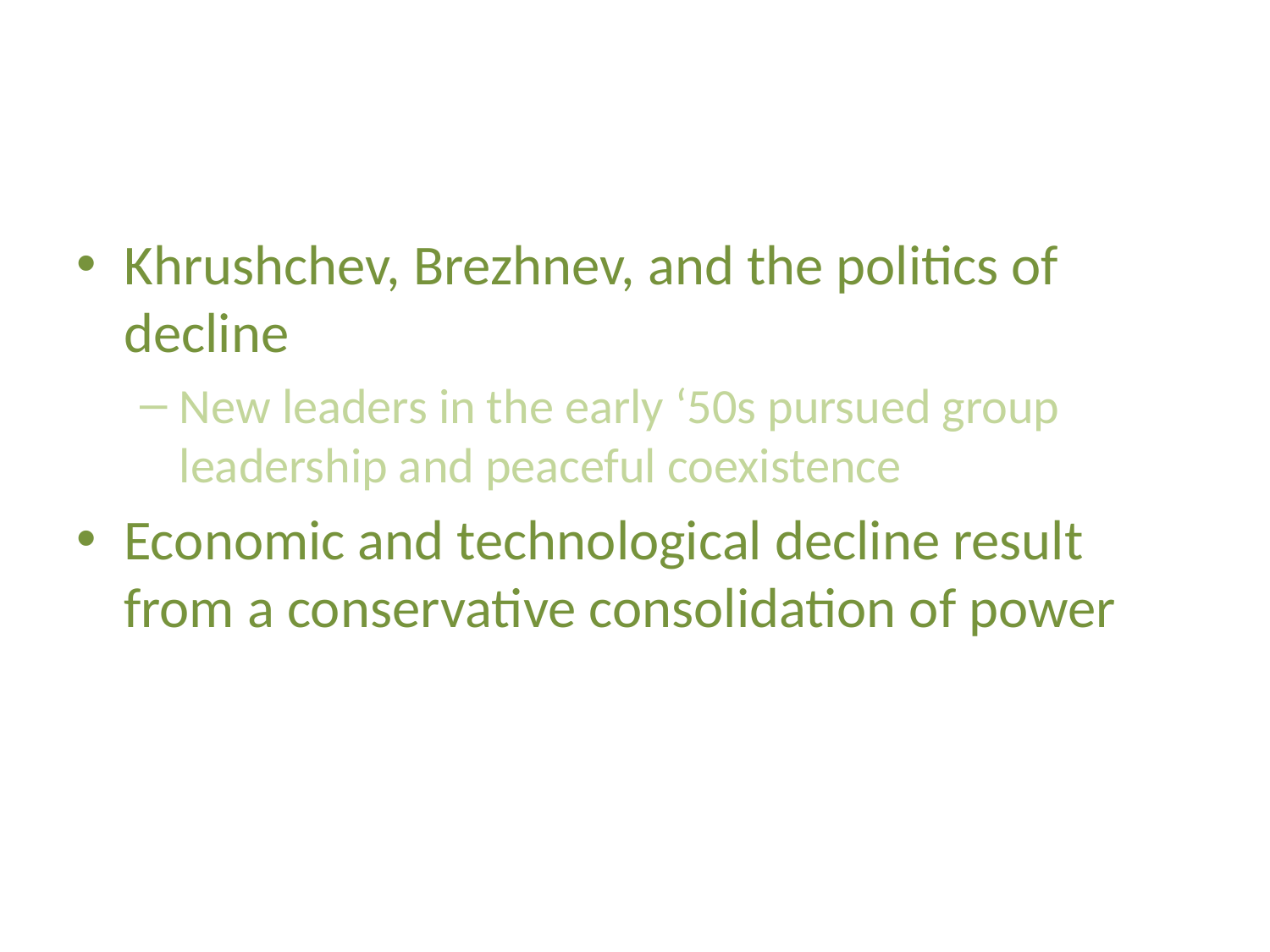

#
Khrushchev, Brezhnev, and the politics of decline
New leaders in the early ‘50s pursued group leadership and peaceful coexistence
Economic and technological decline result from a conservative consolidation of power